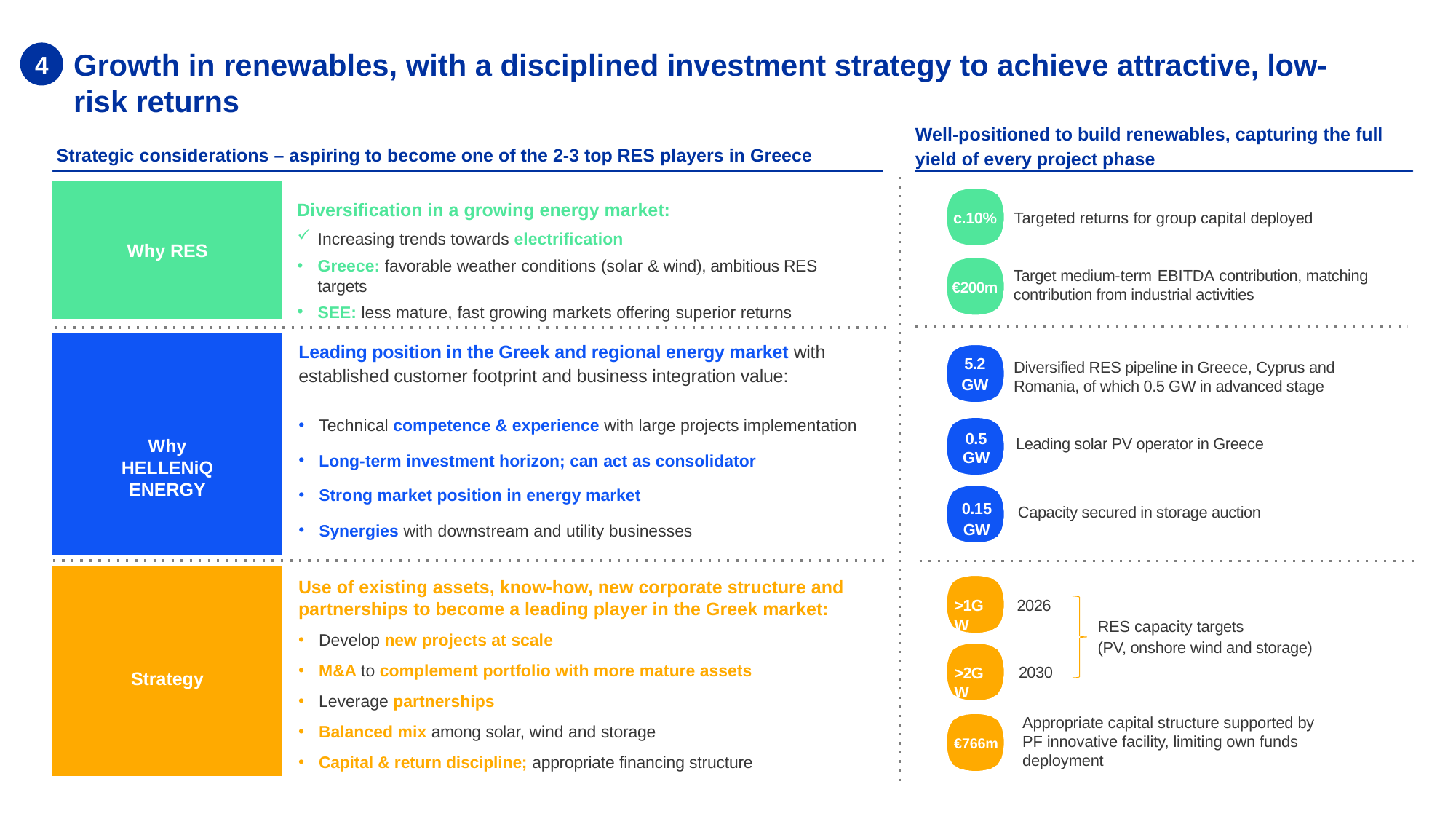

4
# Growth in renewables, with a disciplined investment strategy to achieve attractive, low-risk returns
Well-positioned to build renewables, capturing the full yield of every project phase
Strategic considerations – aspiring to become one of the 2-3 top RES players in Greece

Diversification in a growing energy market:
Increasing trends towards electrification
Greece: favorable weather conditions (solar & wind), ambitious RES targets
SEE: less mature, fast growing markets offering superior returns
c.10%
Targeted returns for group capital deployed
Why RES

Target medium-term EBITDA contribution, matching contribution from industrial activities
€200m

Leading position in the Greek and regional energy market with established customer footprint and business integration value:

Technical competence & experience with large projects implementation

Long-term investment horizon; can act as consolidator

Strong market position in energy market

Synergies with downstream and utility businesses

5.2
GW
Diversified RES pipeline in Greece, Cyprus and Romania, of which 0.5 GW in advanced stage

0.5 GW
Leading solar PV operator in Greece
Why HELLENiQ ENERGY

0.15
GW
Capacity secured in storage auction

Use of existing assets, know-how, new corporate structure and partnerships to become a leading player in the Greek market:
Develop new projects at scale
M&A to complement portfolio with more mature assets
Leverage partnerships
Balanced mix among solar, wind and storage
Capital & return discipline; appropriate financing structure

2026
>1GW

RES capacity targets
(PV, onshore wind and storage)

2030
>2GW
Strategy
Appropriate capital structure supported by PF innovative facility, limiting own funds deployment

€766m
40